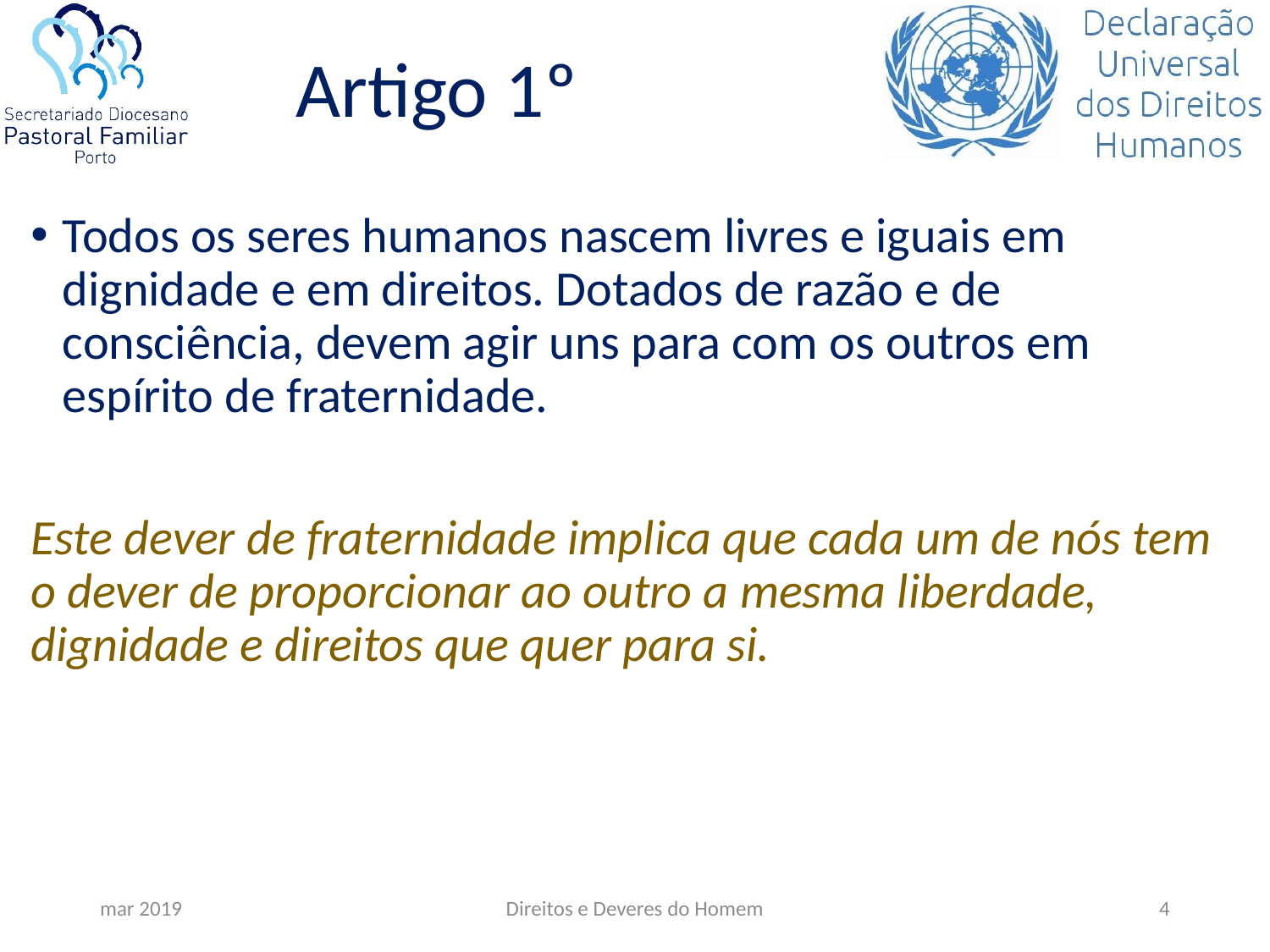

# Artigo 1º
Todos os seres humanos nascem livres e iguais em dignidade e em direitos. Dotados de razão e de consciência, devem agir uns para com os outros em espírito de fraternidade.

Este dever de fraternidade implica que cada um de nós tem o dever de proporcionar ao outro a mesma liberdade, dignidade e direitos que quer para si.

mar 2019
Direitos e Deveres do Homem
4